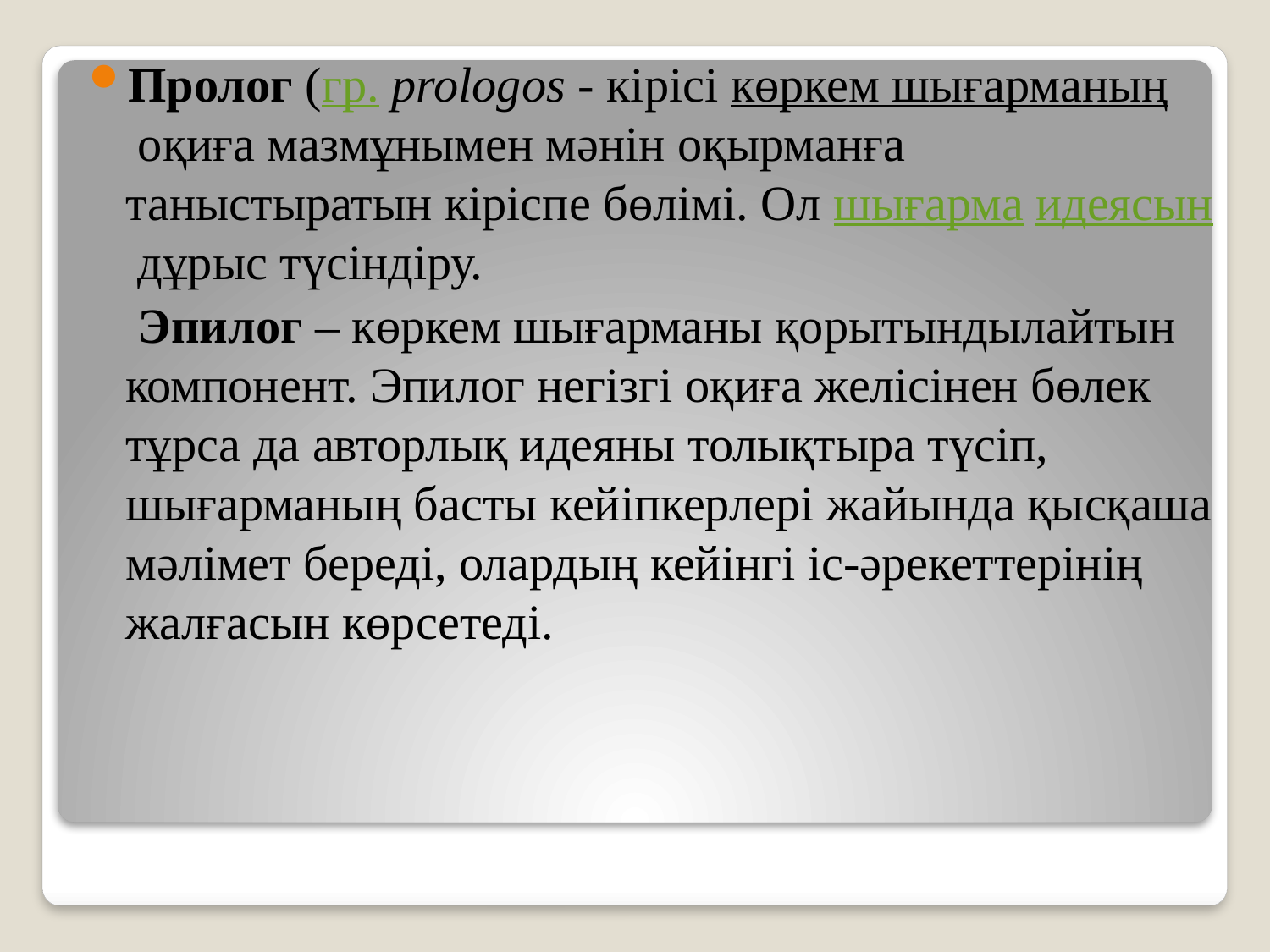

Пролог (гр. prologos - кірісі көркем шығарманың оқиға мазмұнымен мәнін оқырманға таныстыратын кіріспе бөлімі. Ол шығарма идеясын дұрыс түсіндіру.
    Эпилог – көркем шығарманы қорытындылайтын компонент. Эпилог негізгі оқиға желісінен бөлек тұрса да авторлық идеяны толықтыра түсіп, шығарманың басты кейіпкерлері жайында қысқаша мәлімет береді, олардың кейінгі іс-әрекеттерінің жалғасын көрсетеді.